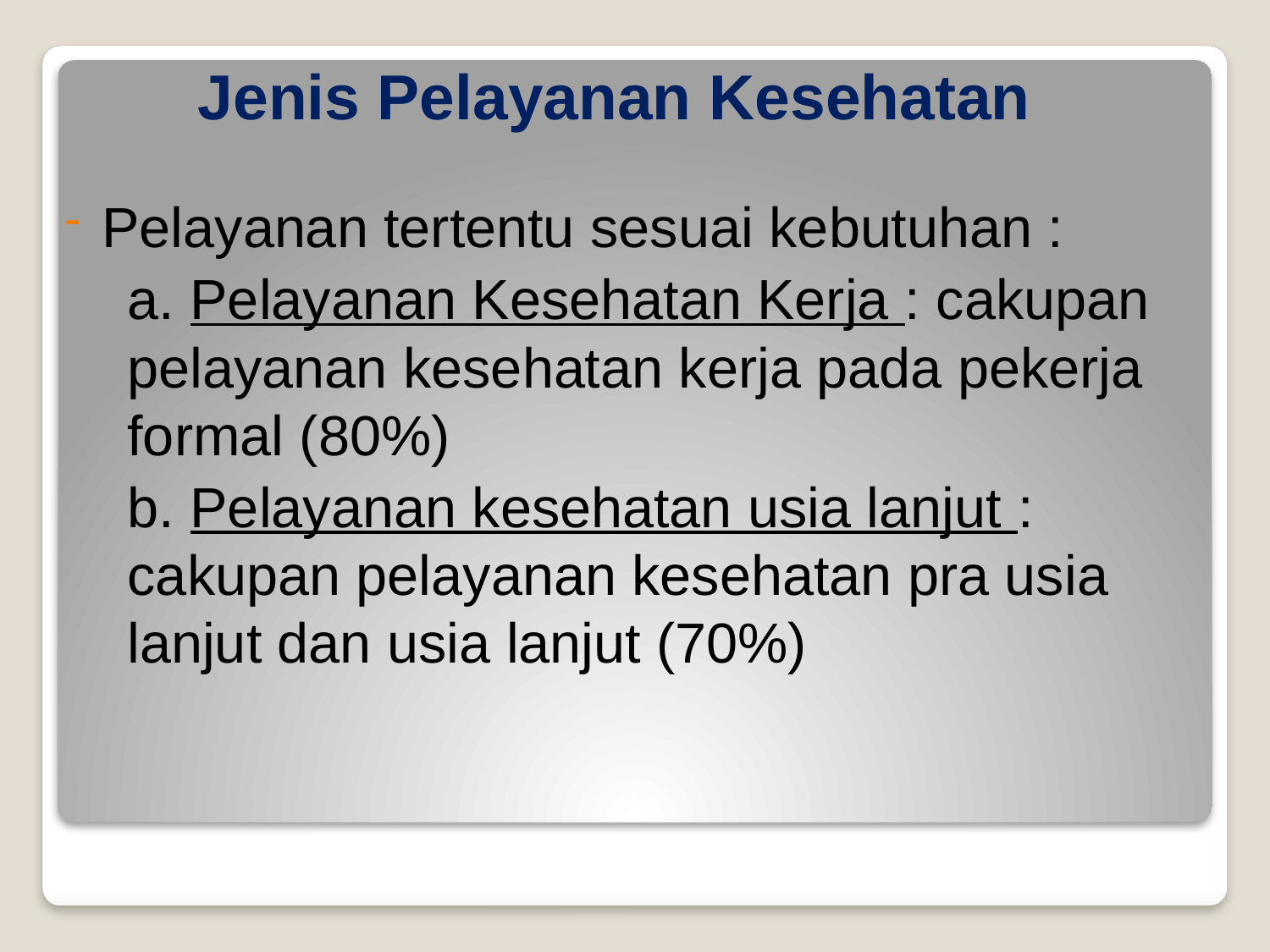

# Jenis Pelayanan Kesehatan
Pelayanan tertentu sesuai kebutuhan :
	a. Pelayanan Kesehatan Kerja : cakupan pelayanan kesehatan kerja pada pekerja formal (80%)
	b. Pelayanan kesehatan usia lanjut : cakupan pelayanan kesehatan pra usia lanjut dan usia lanjut (70%)